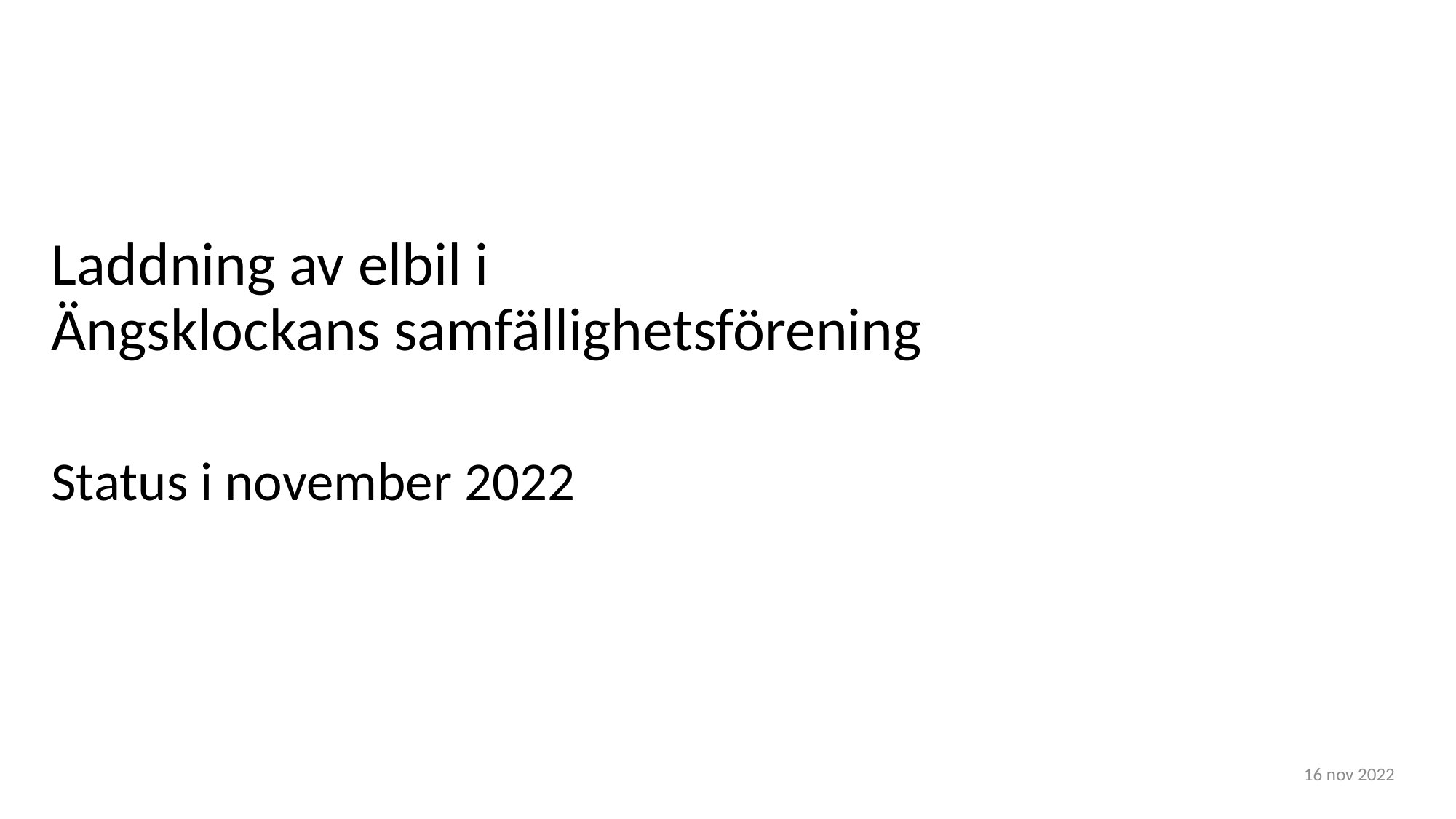

Laddning av elbil i
Ängsklockans samfällighetsförening

Status i november 2022
16 nov 2022